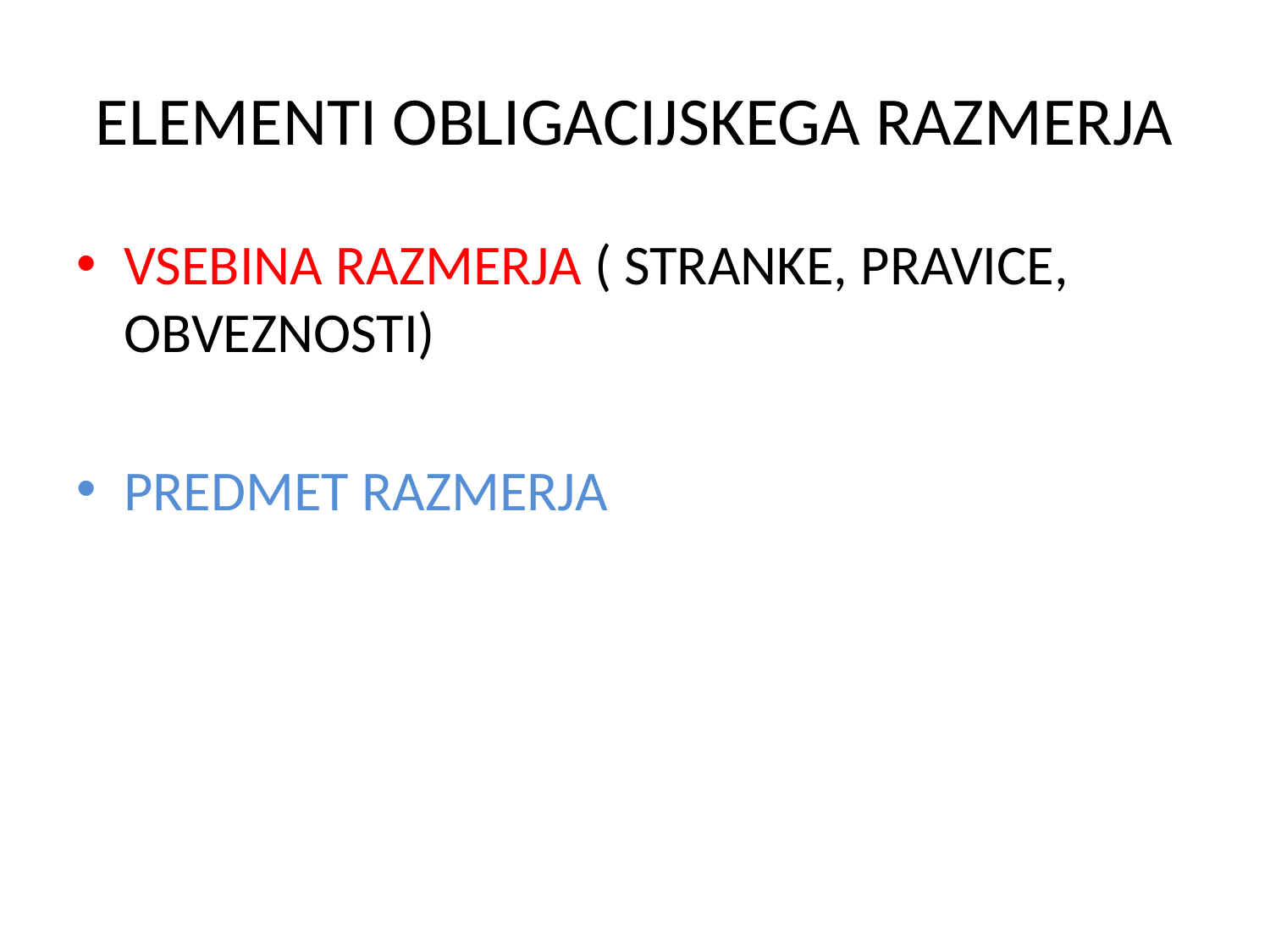

# ELEMENTI OBLIGACIJSKEGA RAZMERJA
VSEBINA RAZMERJA ( STRANKE, PRAVICE, OBVEZNOSTI)

PREDMET RAZMERJA